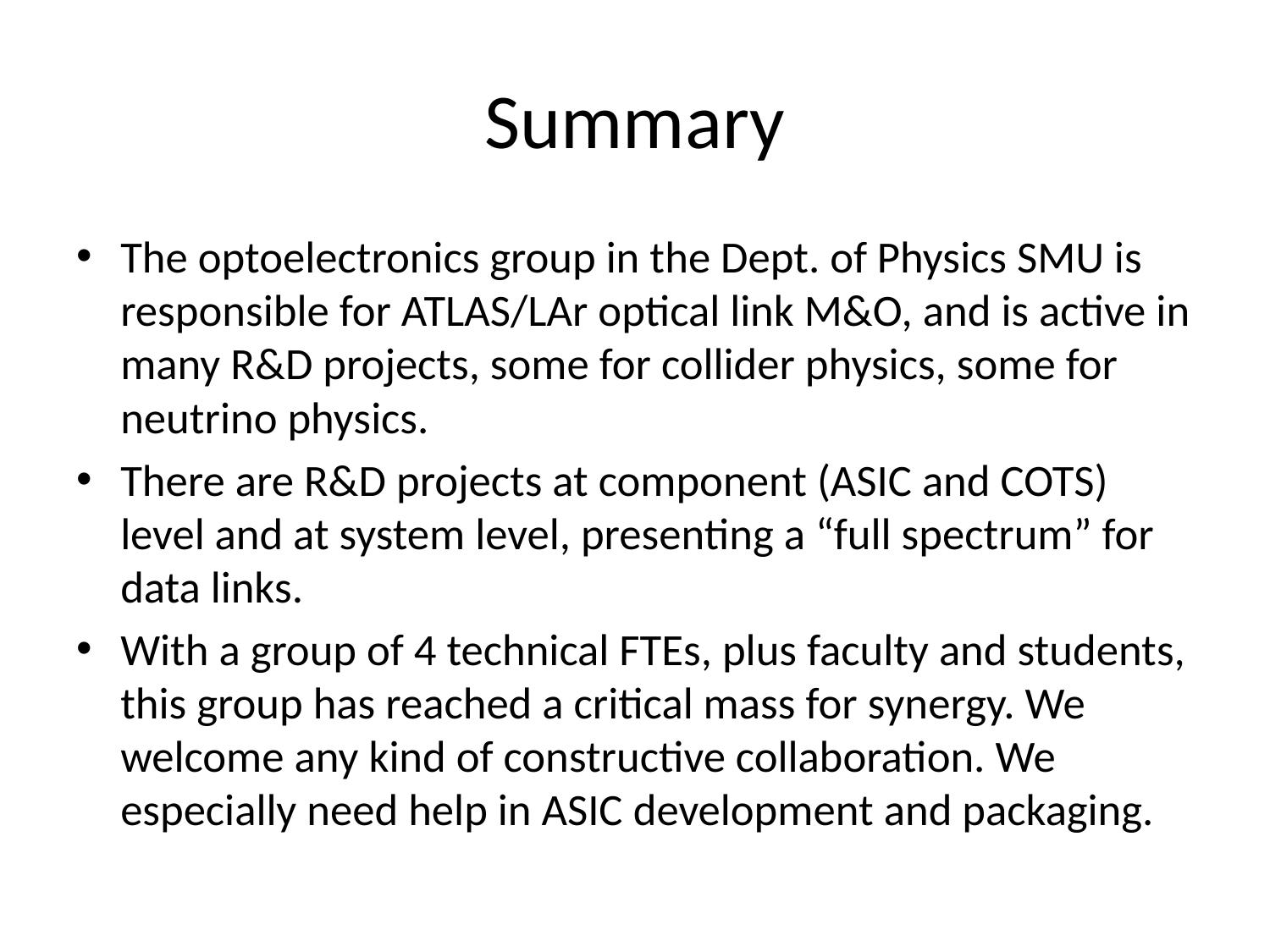

# Summary
The optoelectronics group in the Dept. of Physics SMU is responsible for ATLAS/LAr optical link M&O, and is active in many R&D projects, some for collider physics, some for neutrino physics.
There are R&D projects at component (ASIC and COTS) level and at system level, presenting a “full spectrum” for data links.
With a group of 4 technical FTEs, plus faculty and students, this group has reached a critical mass for synergy. We welcome any kind of constructive collaboration. We especially need help in ASIC development and packaging.